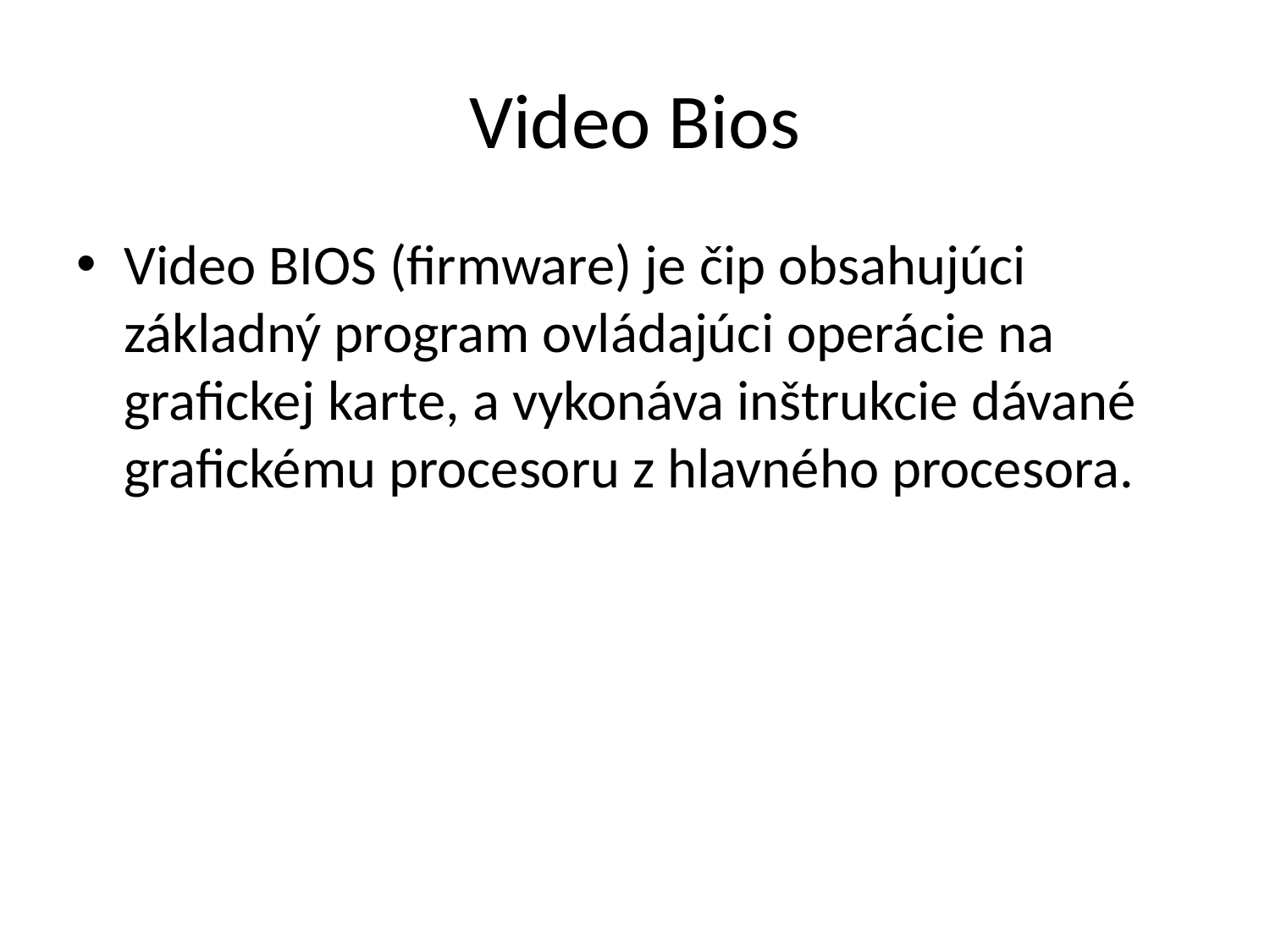

# Video Bios
Video BIOS (firmware) je čip obsahujúci základný program ovládajúci operácie na grafickej karte, a vykonáva inštrukcie dávané grafickému procesoru z hlavného procesora.